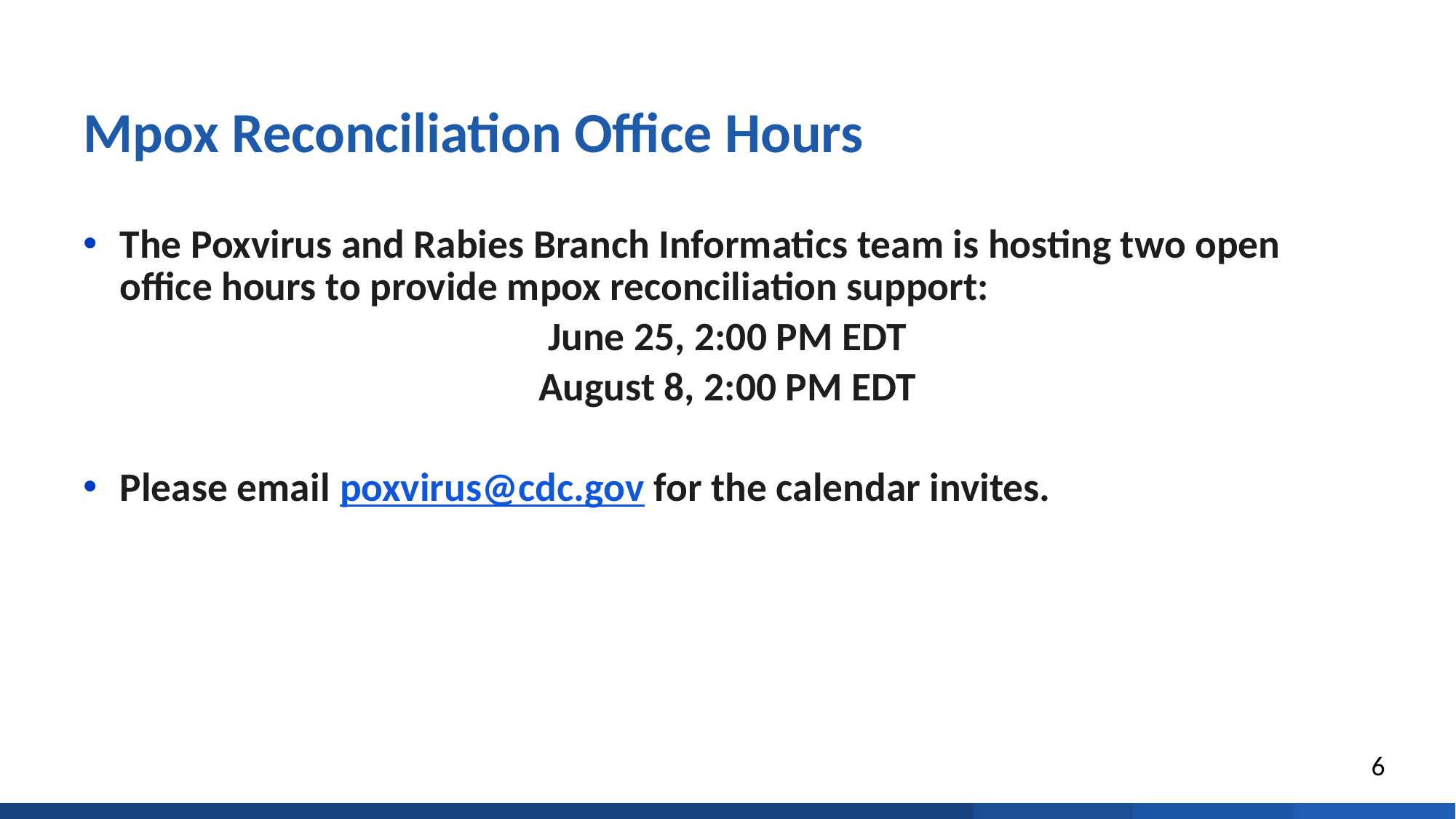

# Mpox Reconciliation Office Hours
The Poxvirus and Rabies Branch Informatics team is hosting two open office hours to provide mpox reconciliation support:
June 25, 2:00 PM EDT
August 8, 2:00 PM EDT

Please email poxvirus@cdc.gov for the calendar invites.
6